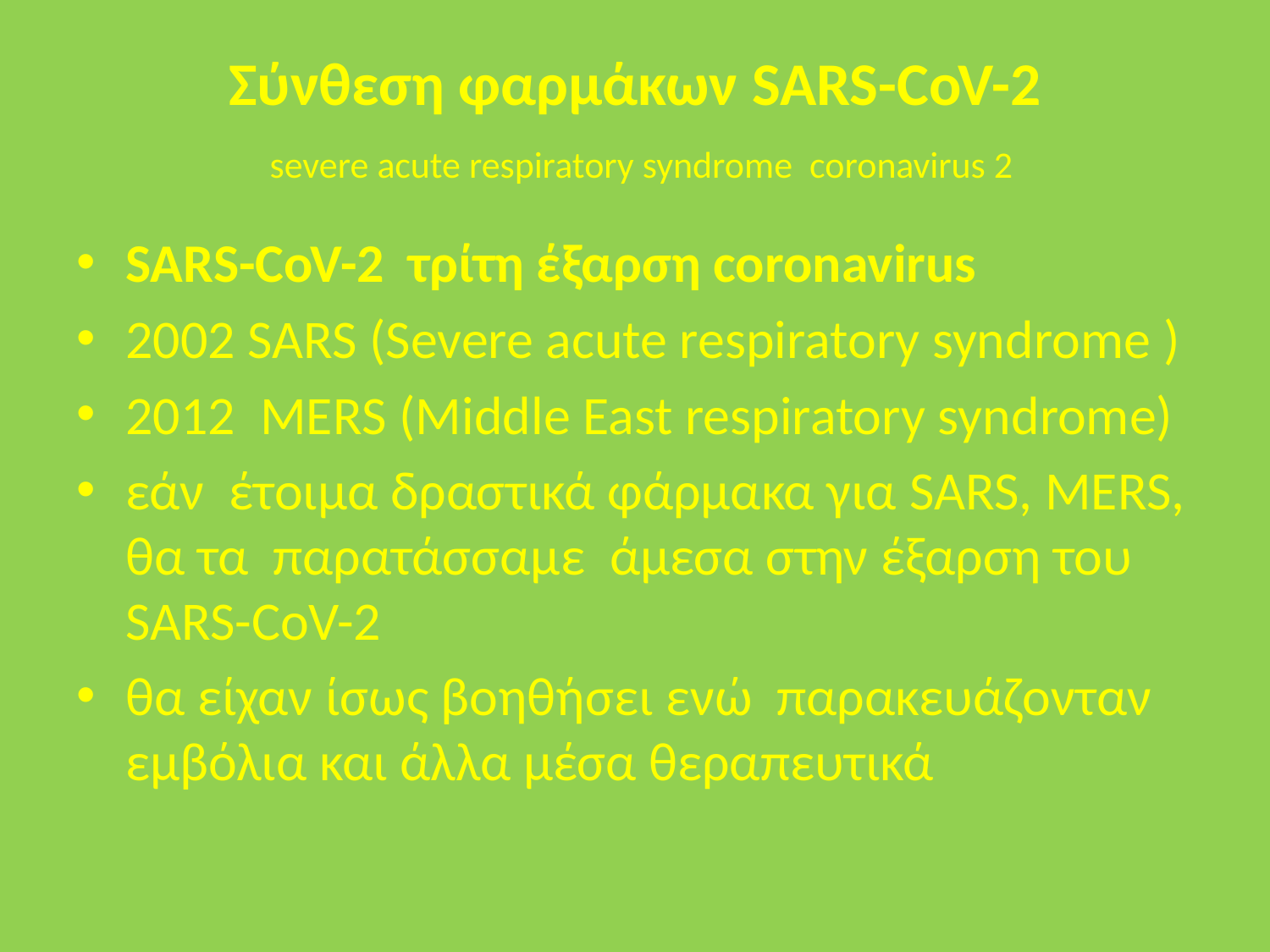

# Σύνθεση φαρμάκων SARS-CoV-2 severe acute respiratory syndrome  coronavirus 2
SARS-CoV-2  τρίτη έξαρση coronavirus
2002 SARS (Severe acute respiratory syndrome )
2012  MERS (Middle East respiratory syndrome)
εάν  έτοιμα δραστικά φάρμακα για SARS, MERS, θα τα  παρατάσσαμε  άμεσα στην έξαρση του SARS-CoV-2
θα είχαν ίσως βοηθήσει ενώ  παρακευάζονταν εμβόλια και άλλα μέσα θεραπευτικά